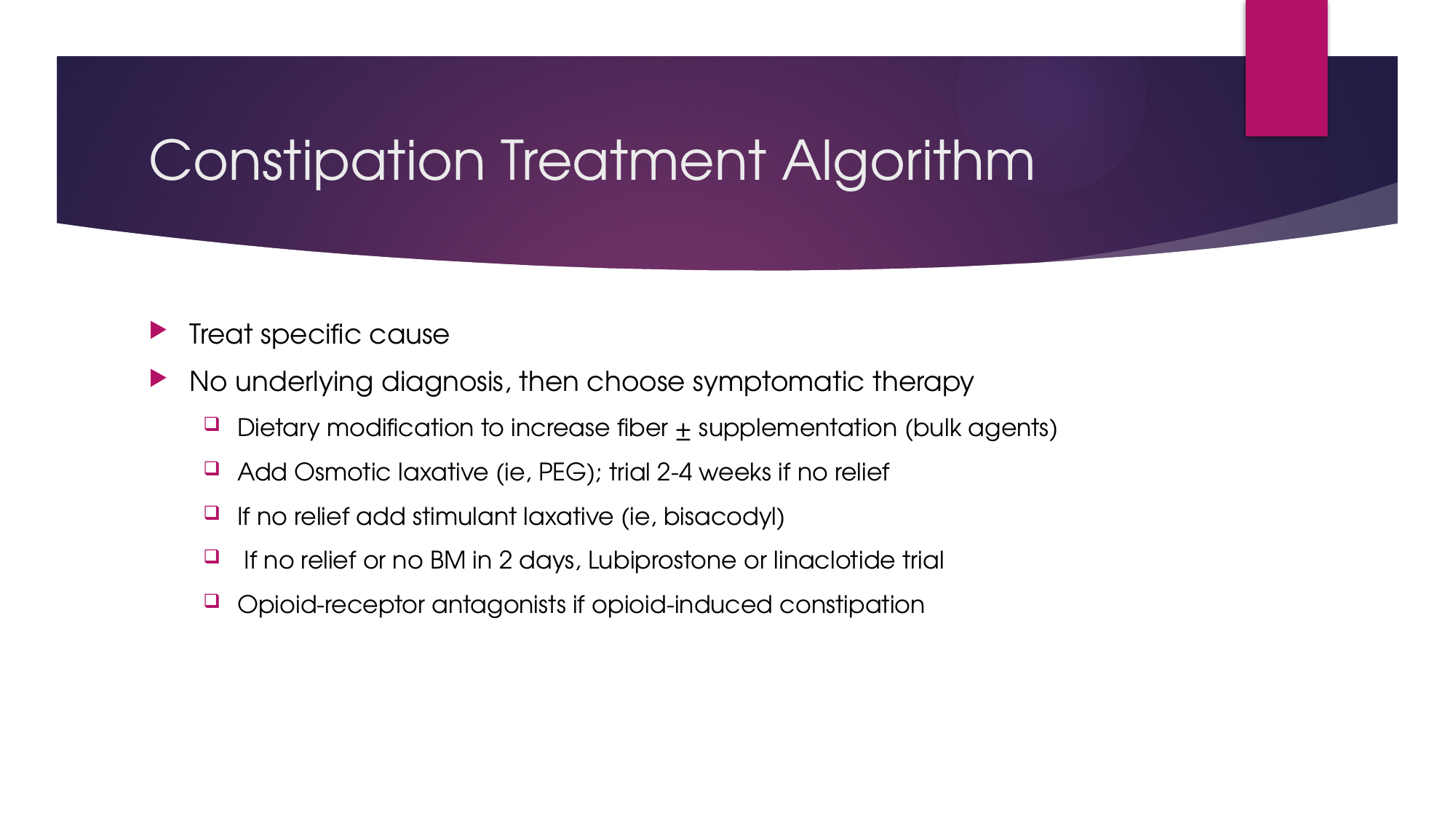

# Constipation Treatment Algorithm
Treat specific cause
No underlying diagnosis, then choose symptomatic therapy
Dietary modification to increase fiber ± supplementation (bulk agents)
Add Osmotic laxative (ie, PEG); trial 2-4 weeks if no relief
If no relief add stimulant laxative (ie, bisacodyl)
 If no relief or no BM in 2 days, Lubiprostone or linaclotide trial
Opioid-receptor antagonists if opioid-induced constipation